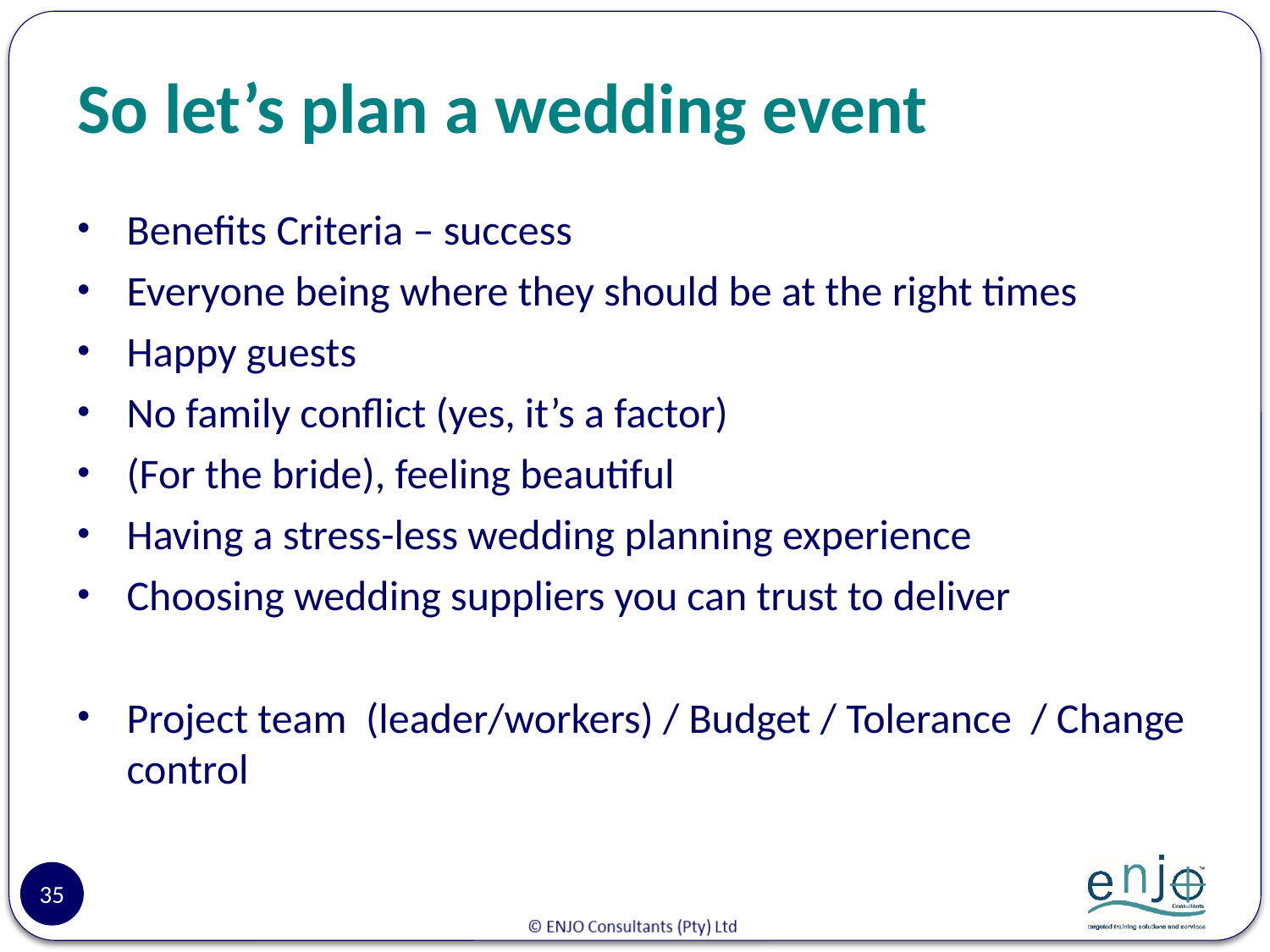

# So let’s plan a wedding event
Benefits Criteria – success
Everyone being where they should be at the right times
Happy guests
No family conflict (yes, it’s a factor)
(For the bride), feeling beautiful
Having a stress-less wedding planning experience
Choosing wedding suppliers you can trust to deliver

Project team  (leader/workers) / Budget / Tolerance  / Change control

35